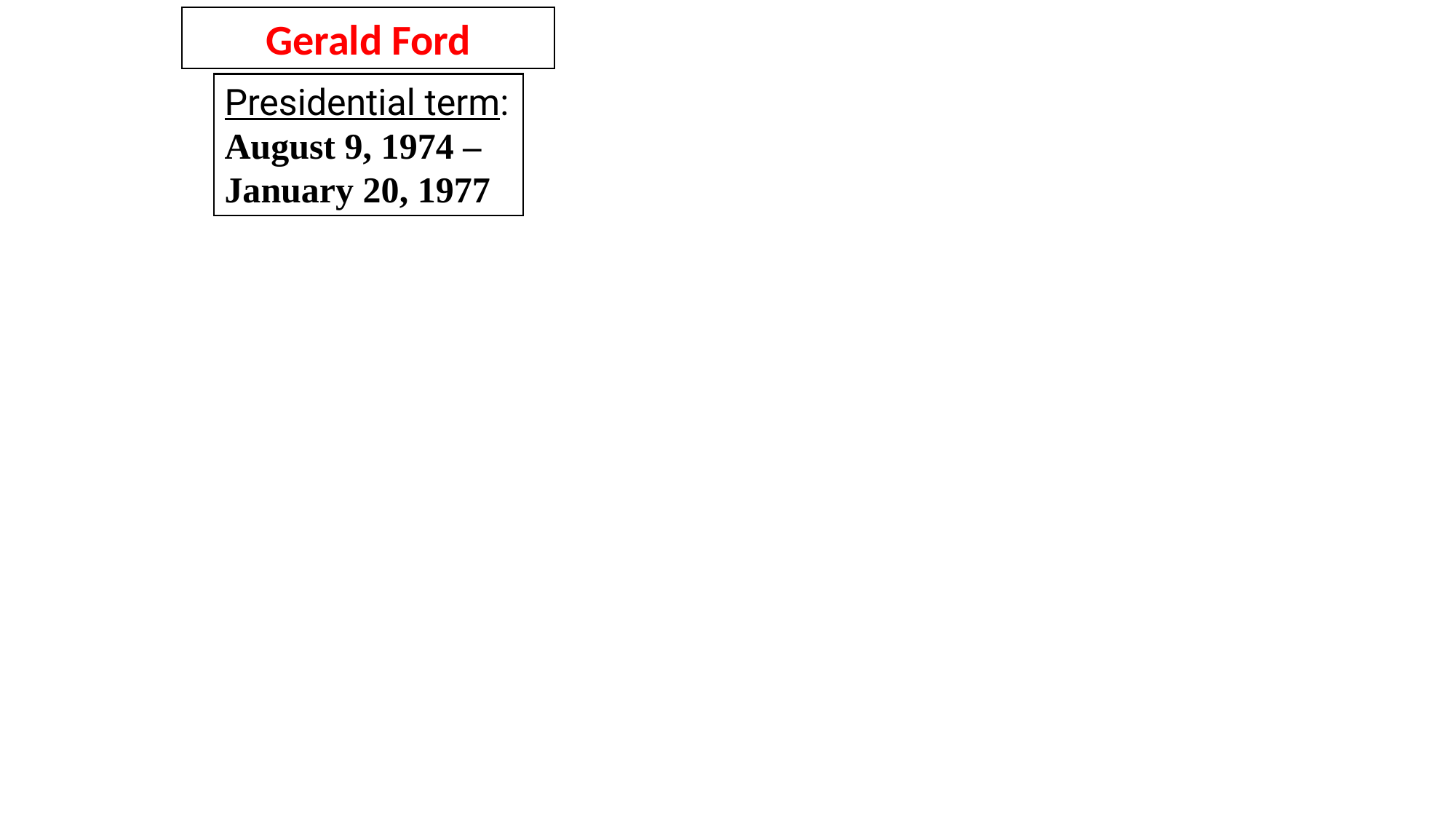

Gerald Ford
Presidential term:
August 9, 1974 – January 20, 1977